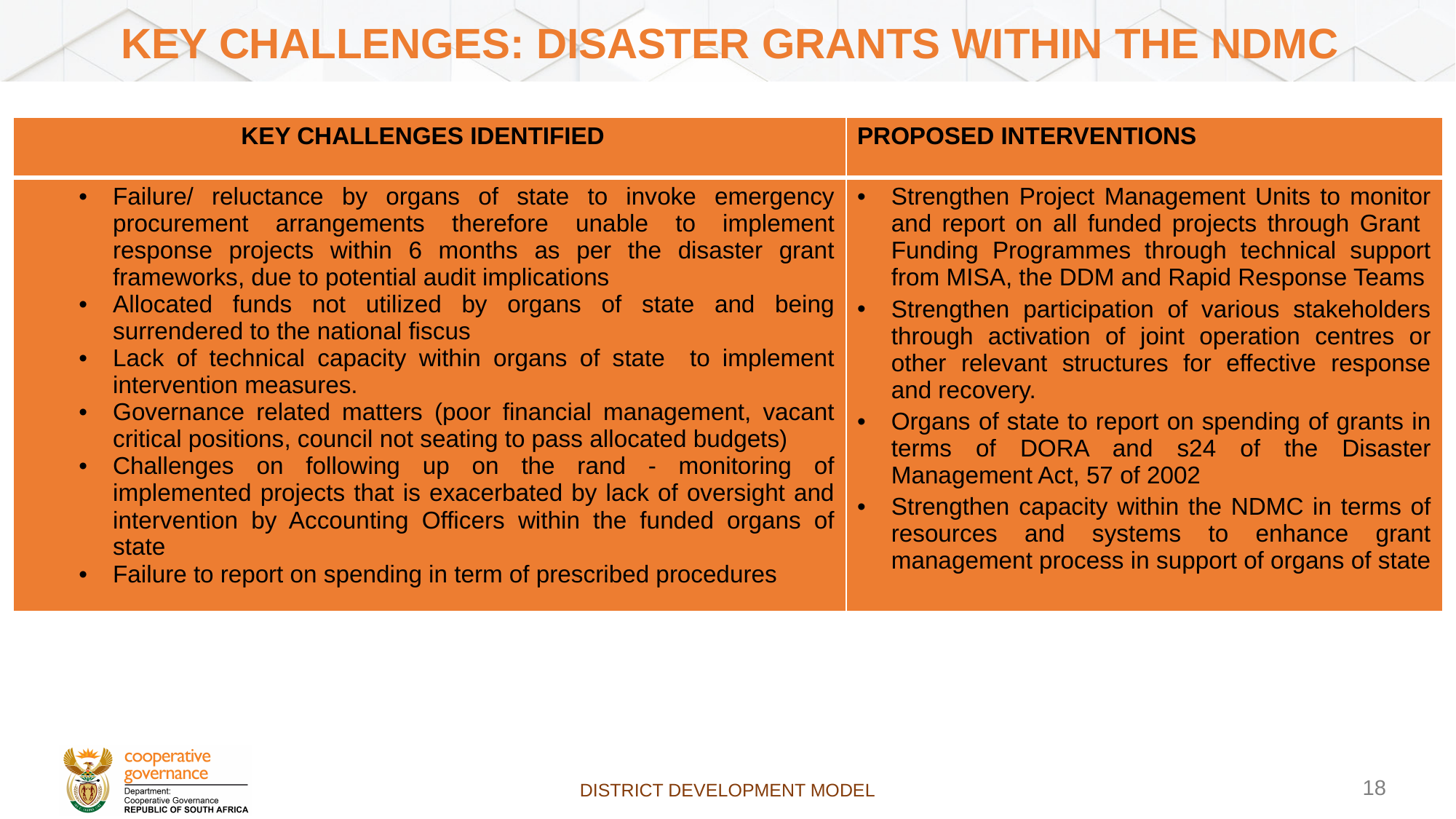

# KEY CHALLENGES: DISASTER GRANTS WITHIN THE NDMC
| KEY CHALLENGES IDENTIFIED | PROPOSED INTERVENTIONS |
| --- | --- |
| Failure/ reluctance by organs of state to invoke emergency procurement arrangements therefore unable to implement response projects within 6 months as per the disaster grant frameworks, due to potential audit implications Allocated funds not utilized by organs of state and being surrendered to the national fiscus Lack of technical capacity within organs of state to implement intervention measures. Governance related matters (poor financial management, vacant critical positions, council not seating to pass allocated budgets) Challenges on following up on the rand - monitoring of implemented projects that is exacerbated by lack of oversight and intervention by Accounting Officers within the funded organs of state Failure to report on spending in term of prescribed procedures | Strengthen Project Management Units to monitor and report on all funded projects through Grant Funding Programmes through technical support from MISA, the DDM and Rapid Response Teams Strengthen participation of various stakeholders through activation of joint operation centres or other relevant structures for effective response and recovery. Organs of state to report on spending of grants in terms of DORA and s24 of the Disaster Management Act, 57 of 2002 Strengthen capacity within the NDMC in terms of resources and systems to enhance grant management process in support of organs of state |